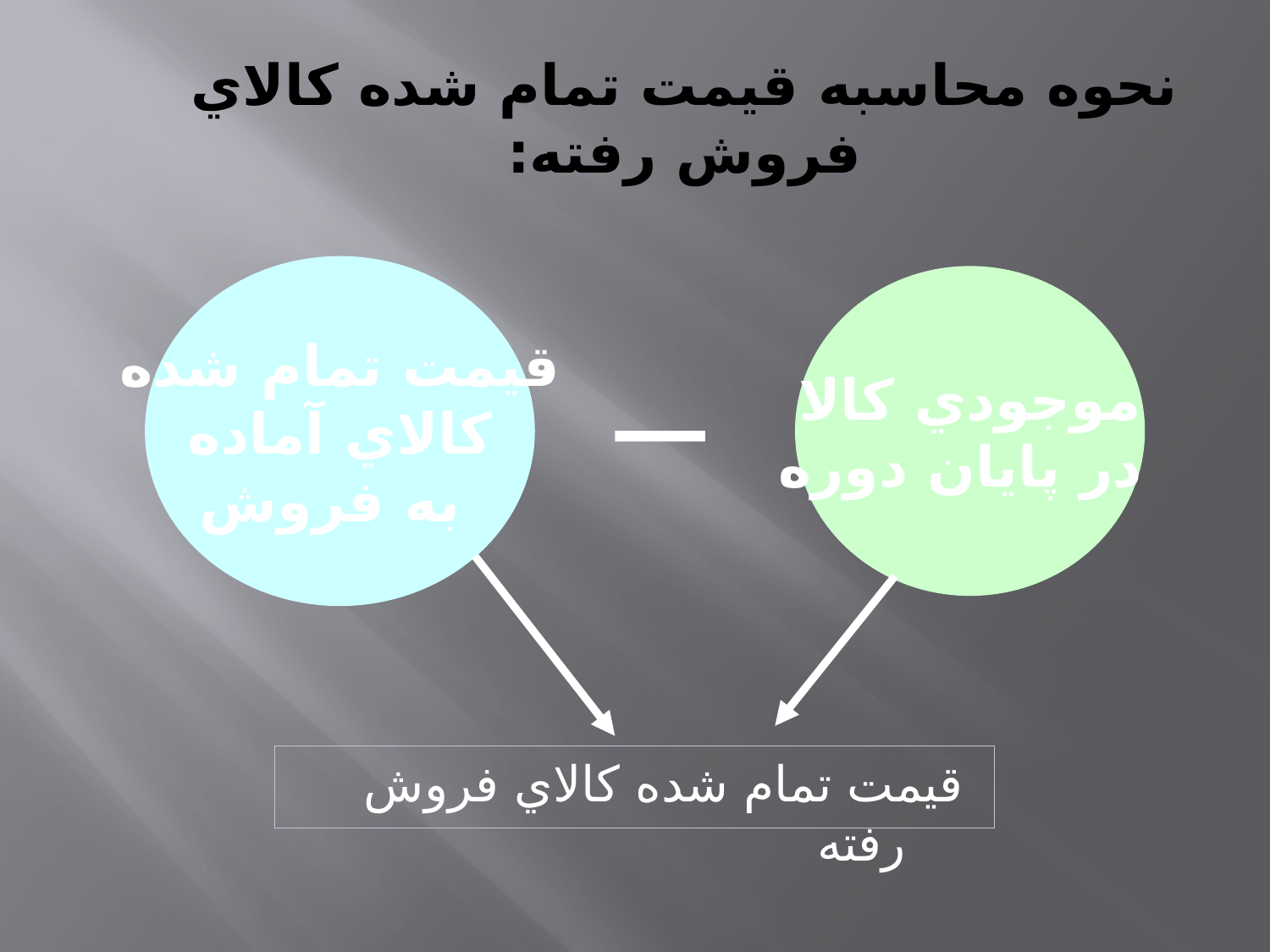

# نحوه محاسبه قيمت تمام شده كالاي فروش رفته:
قيمت تمام شده
كالاي آماده
 به فروش
موجودي كالا
 در پايان دوره

قيمت تمام شده كالاي فروش رفته